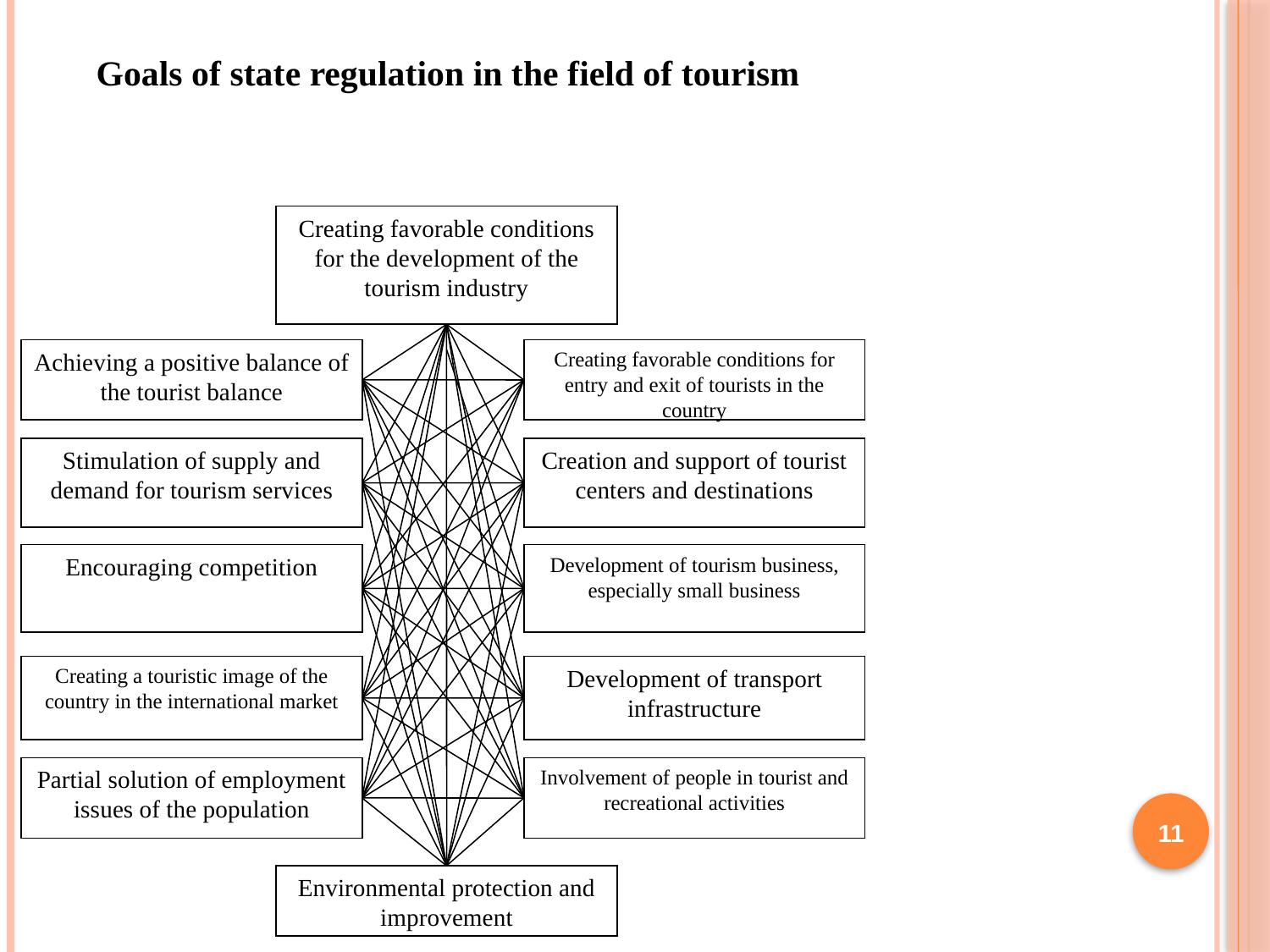

Goals of state regulation in the field of tourism

Creating favorable conditions for the development of the tourism industry

Achieving a positive balance of the tourist balance
Creating favorable conditions for entry and exit of tourists in the country

Stimulation of supply and demand for tourism services
Creation and support of tourist centers and destinations

Encouraging competition
Development of tourism business, especially small business

Creating a touristic image of the country in the international market
Development of transport infrastructure

Partial solution of employment issues of the population
Involvement of people in tourist and recreational activities

Environmental protection and improvement
11